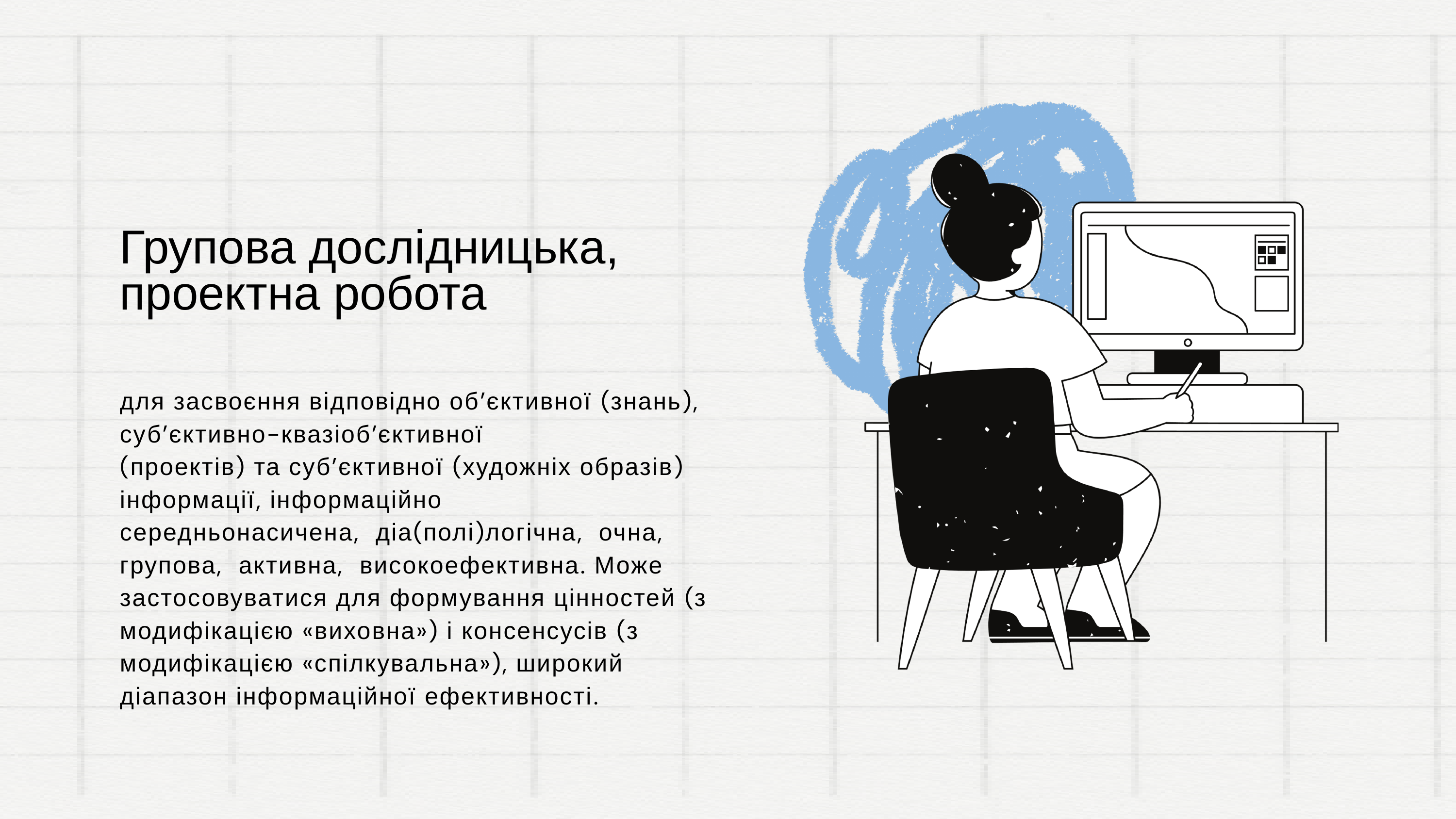

Групова дослідницька, проектна робота
для засвоєння відповідно об’єктивної (знань), суб’єктивно-квазіоб’єктивної
(проектів) та суб’єктивної (художніх образів) інформації, інформаційно
середньонасичена,  діа(полі)логічна,  очна,  групова,  активна,  високоефективна. Може застосовуватися для формування цінностей (з модифікацією «виховна») і консенсусів (з модифікацією «спілкувальна»), широкий
діапазон інформаційної ефективності.